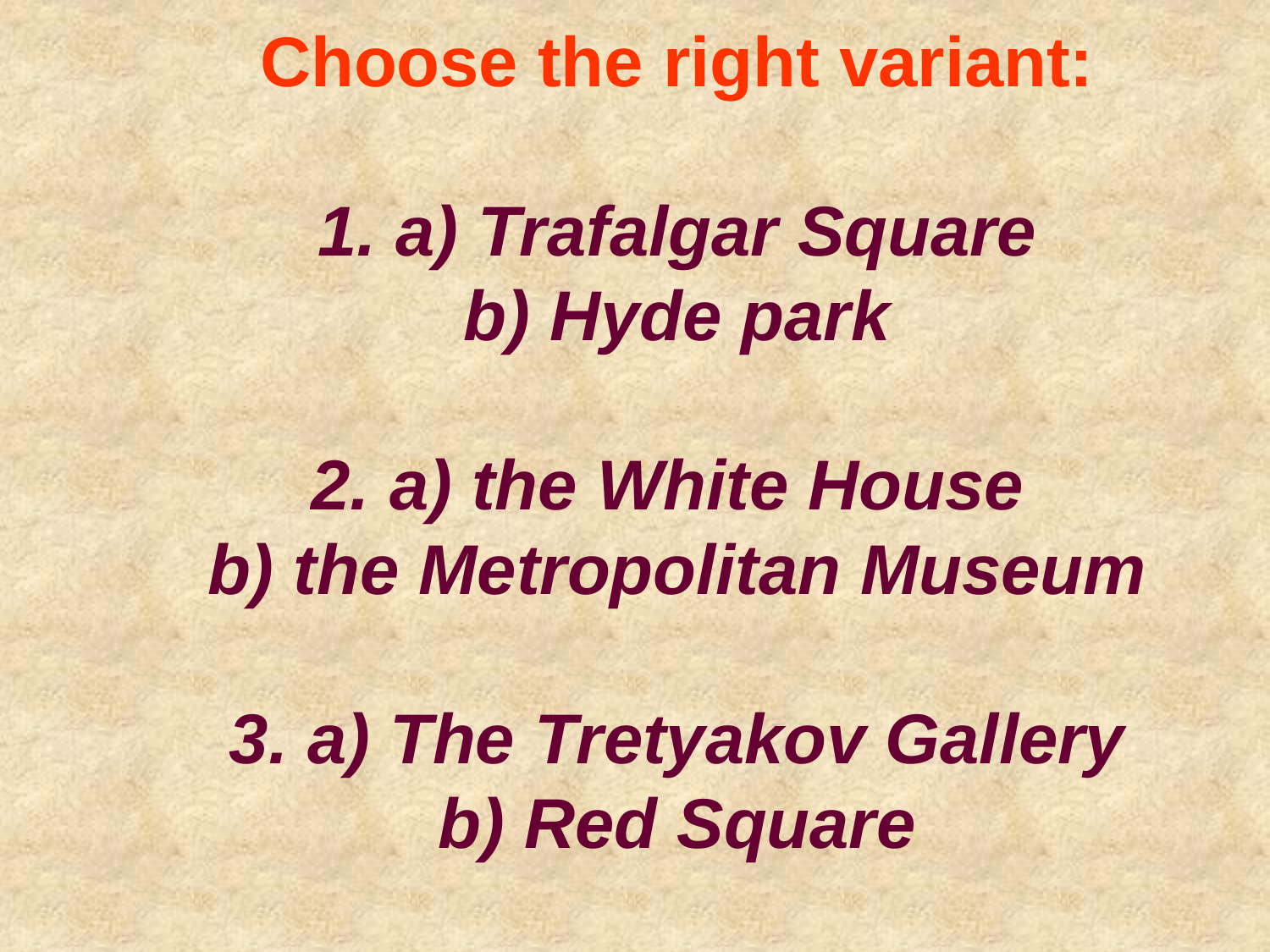

# Choose the right variant: 1. a) Trafalgar Square b) Hyde park 2. a) the White House b) the Metropolitan Museum 3. a) The Tretyakov Gallery b) Red Square